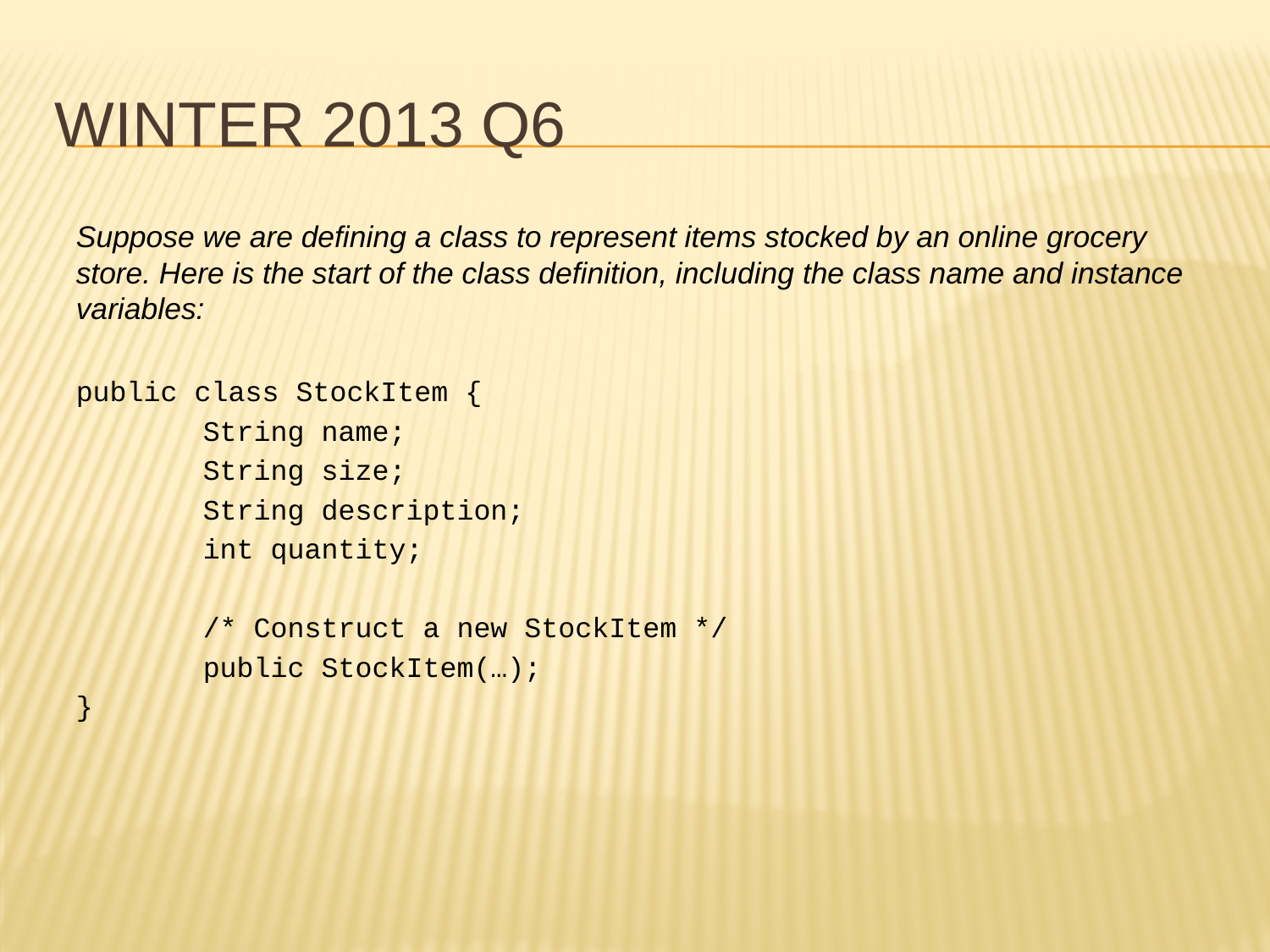

# Winter 2013 Q6
Suppose we are defining a class to represent items stocked by an online grocery store. Here is the start of the class definition, including the class name and instance variables:

public class StockItem {
	String name;
	String size;
	String description;
	int quantity;

	/* Construct a new StockItem */
	public StockItem(…);
}